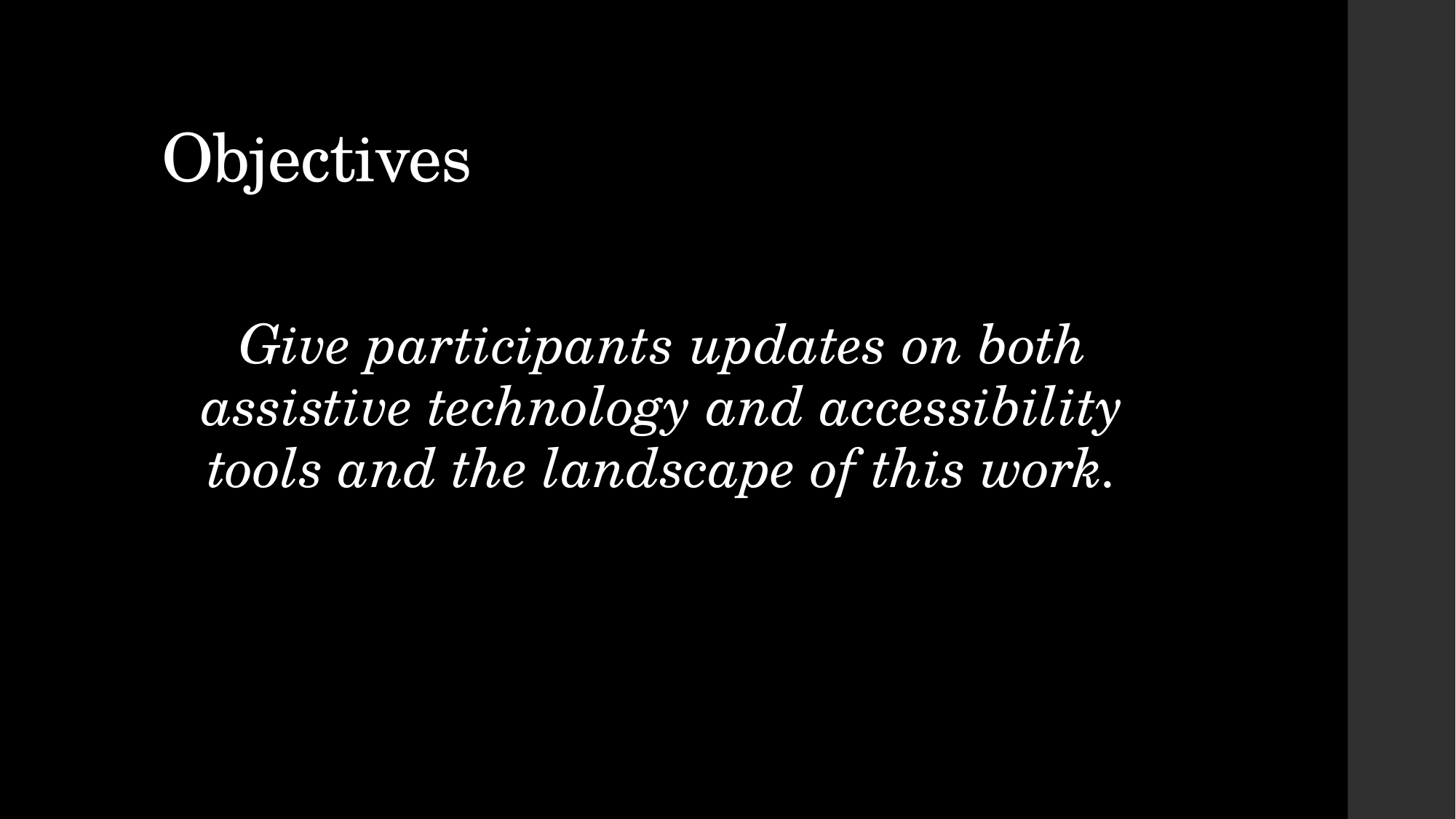

# Objectives

Give participants updates on both assistive technology and accessibility tools and the landscape of this work.